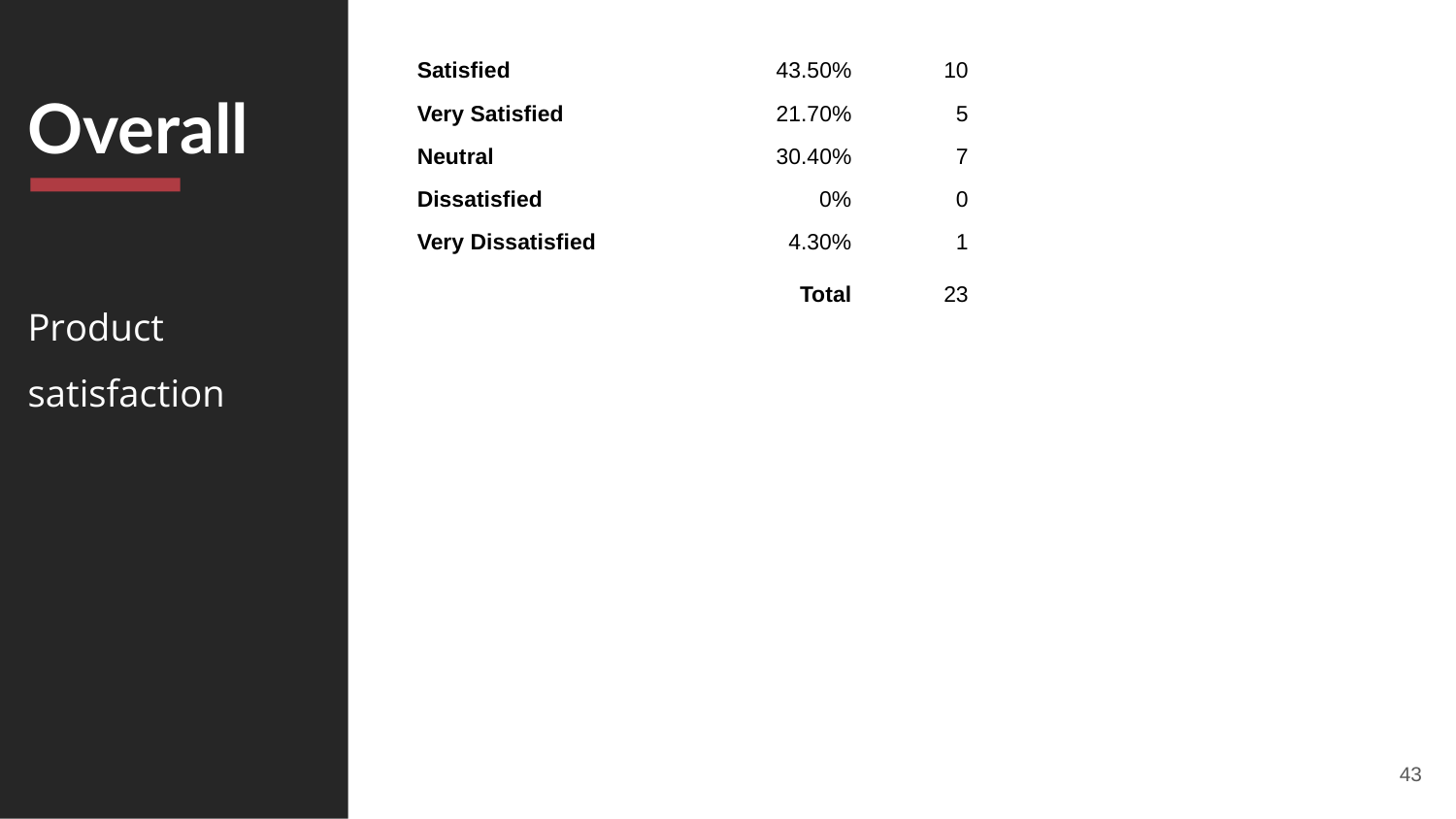

| Satisfied | 43.50% | 10 |
| --- | --- | --- |
| Very Satisfied | 21.70% | 5 |
| Neutral | 30.40% | 7 |
| Dissatisfied | 0% | 0 |
| Very Dissatisfied | 4.30% | 1 |
|  | Total | 23 |
Overall

Product satisfaction

43